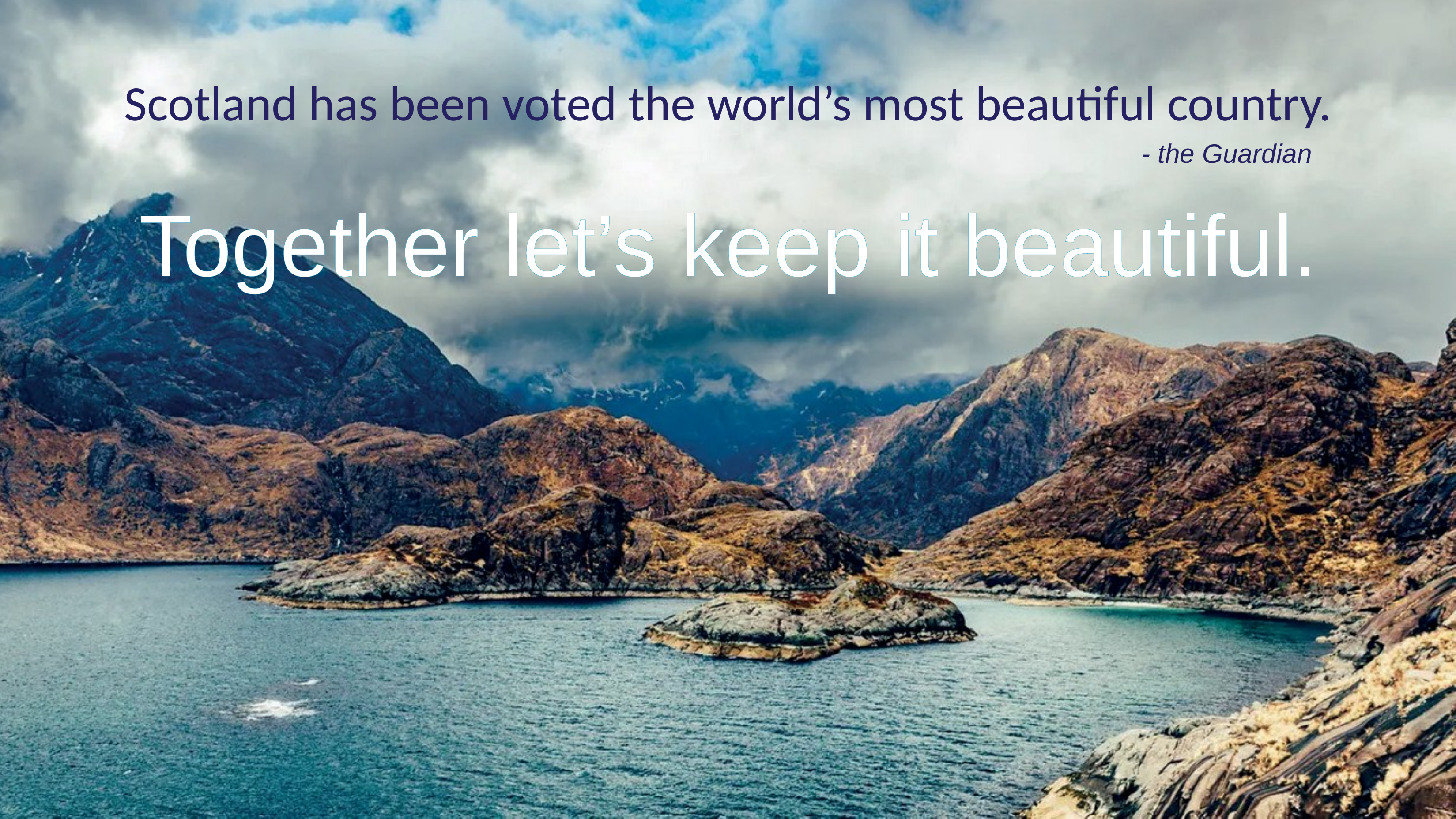

Scotland has been voted the world’s most beautiful country.
- the Guardian

Together let’s keep it beautiful.